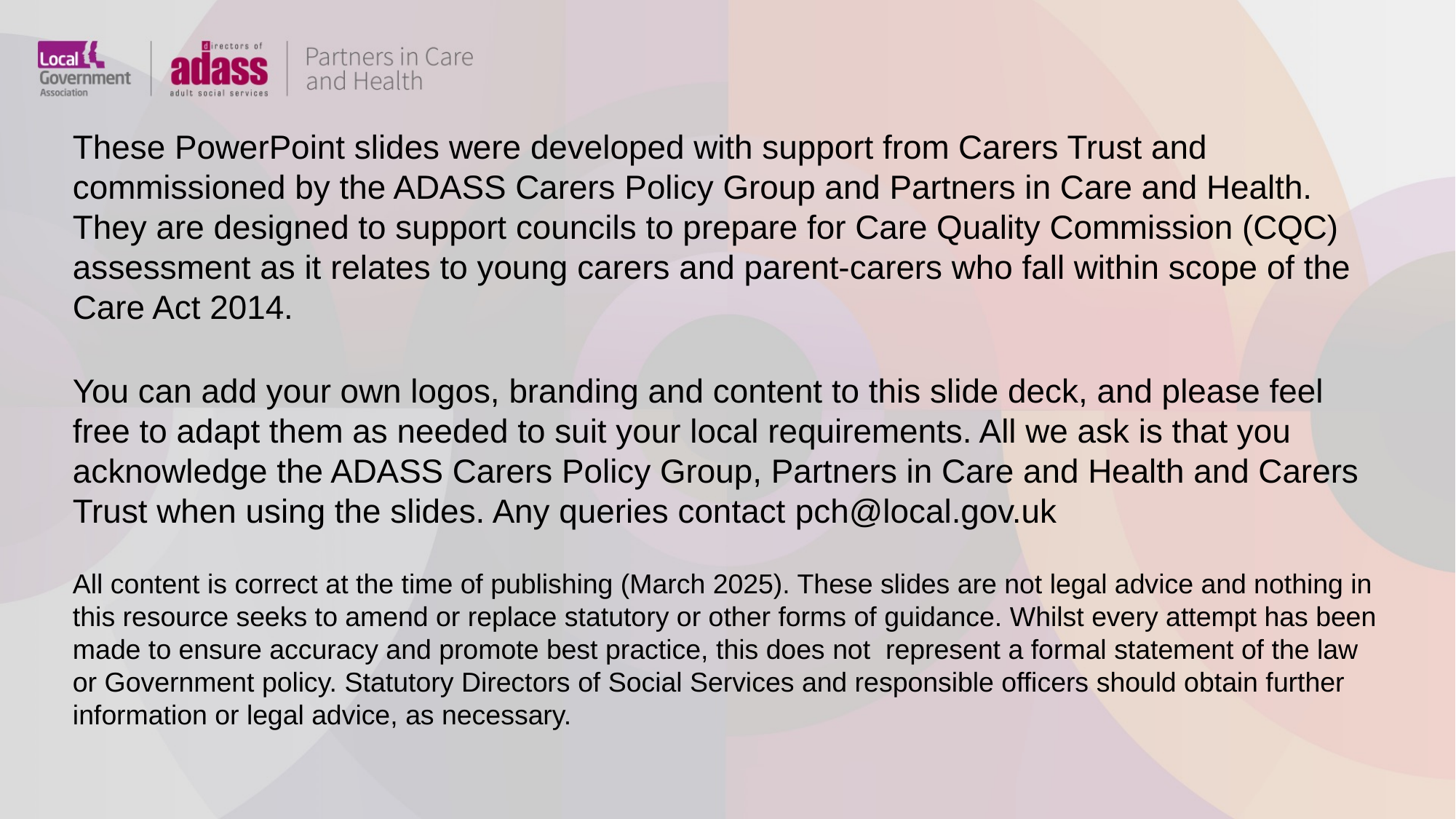

#
These PowerPoint slides were developed with support from Carers Trust and commissioned by the ADASS Carers Policy Group and Partners in Care and Health. They are designed to support councils to prepare for Care Quality Commission (CQC) assessment as it relates to young carers and parent-carers who fall within scope of the Care Act 2014.

You can add your own logos, branding and content to this slide deck, and please feel free to adapt them as needed to suit your local requirements. All we ask is that you acknowledge the ADASS Carers Policy Group, Partners in Care and Health and Carers Trust when using the slides. Any queries contact pch@local.gov.uk

All content is correct at the time of publishing (March 2025). These slides are not legal advice and nothing in this resource seeks to amend or replace statutory or other forms of guidance. Whilst every attempt has been made to ensure accuracy and promote best practice, this does not  represent a formal statement of the law or Government policy. Statutory Directors of Social Services and responsible officers should obtain further information or legal advice, as necessary.